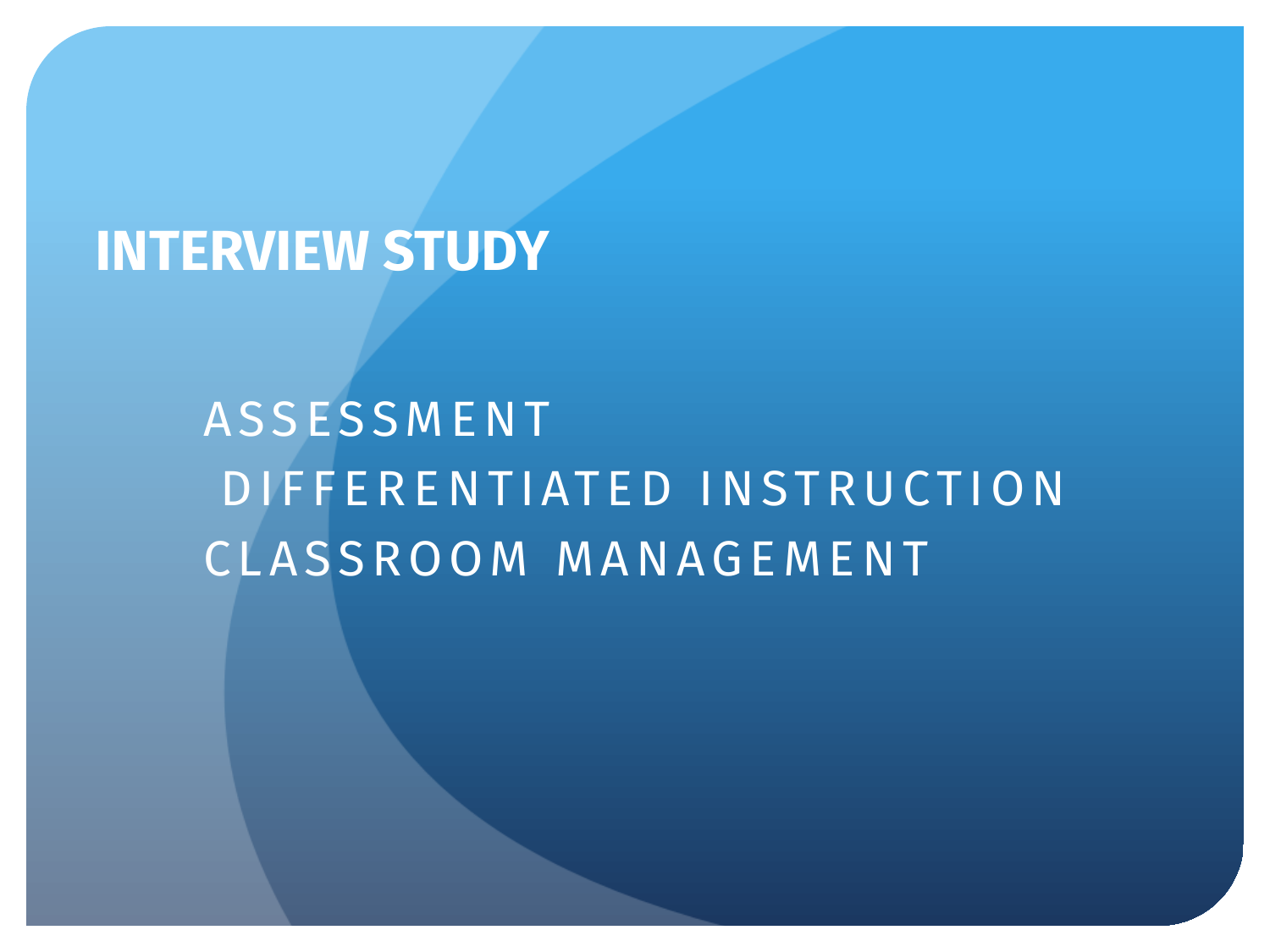

# Interview Study
Assessment
Differentiated Instruction
Classroom Management